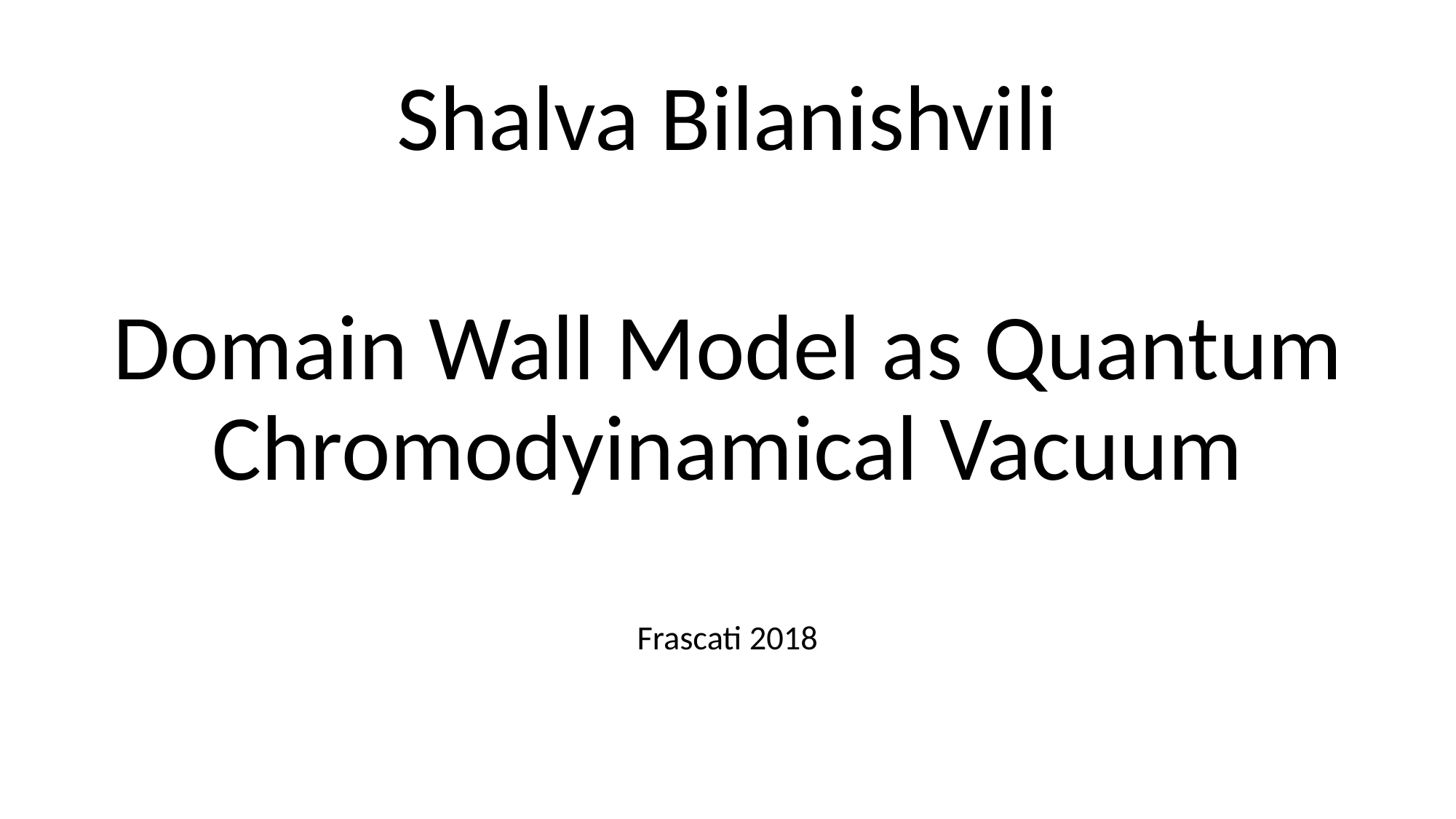

Shalva Bilanishvili

Domain Wall Model as Quantum Chromodyinamical Vacuum

Frascati 2018